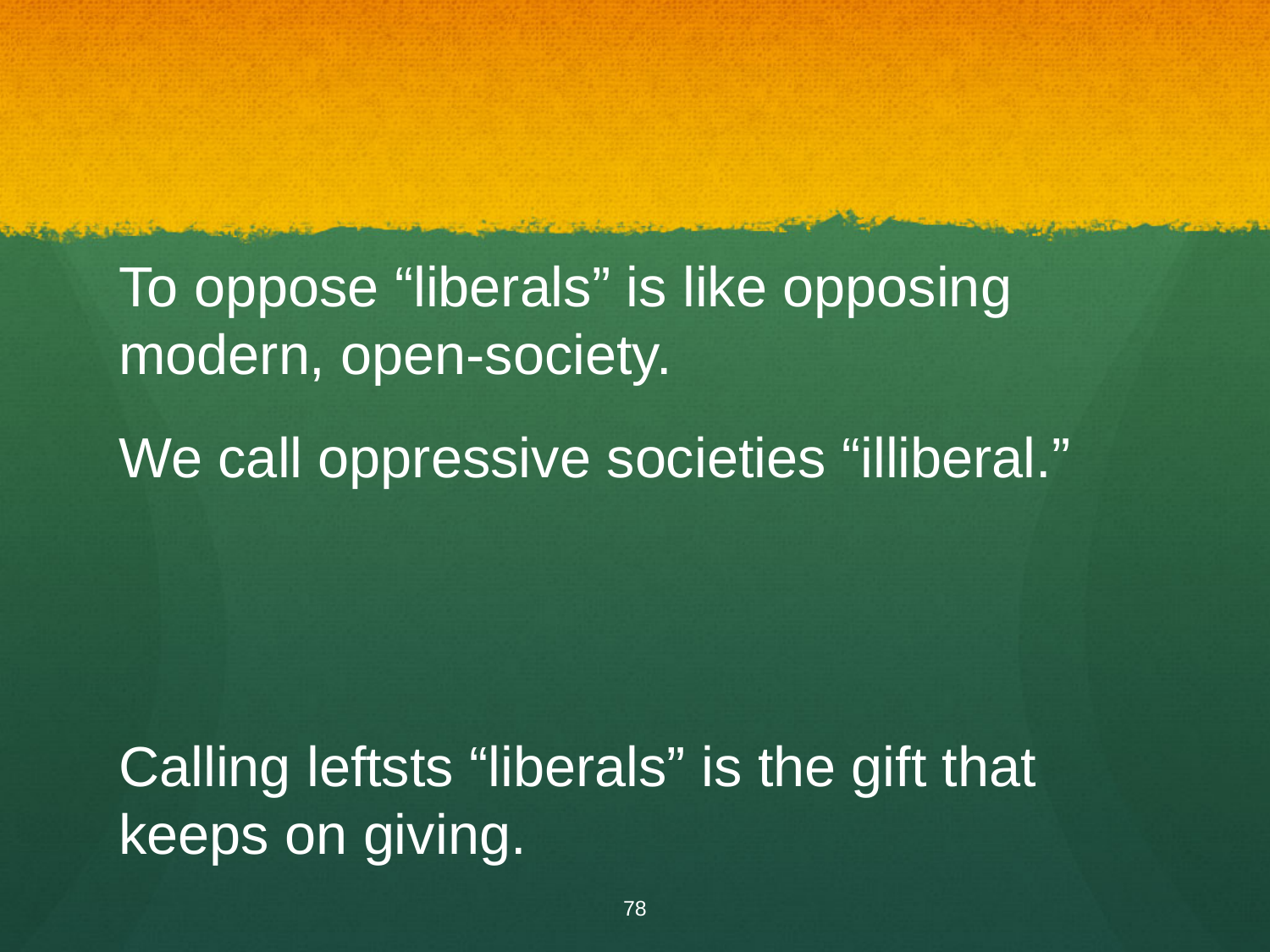

#
To oppose “liberals” is like opposing modern, open-society.
We call oppressive societies “illiberal.”

Calling leftsts “liberals” is the gift that keeps on giving.

78